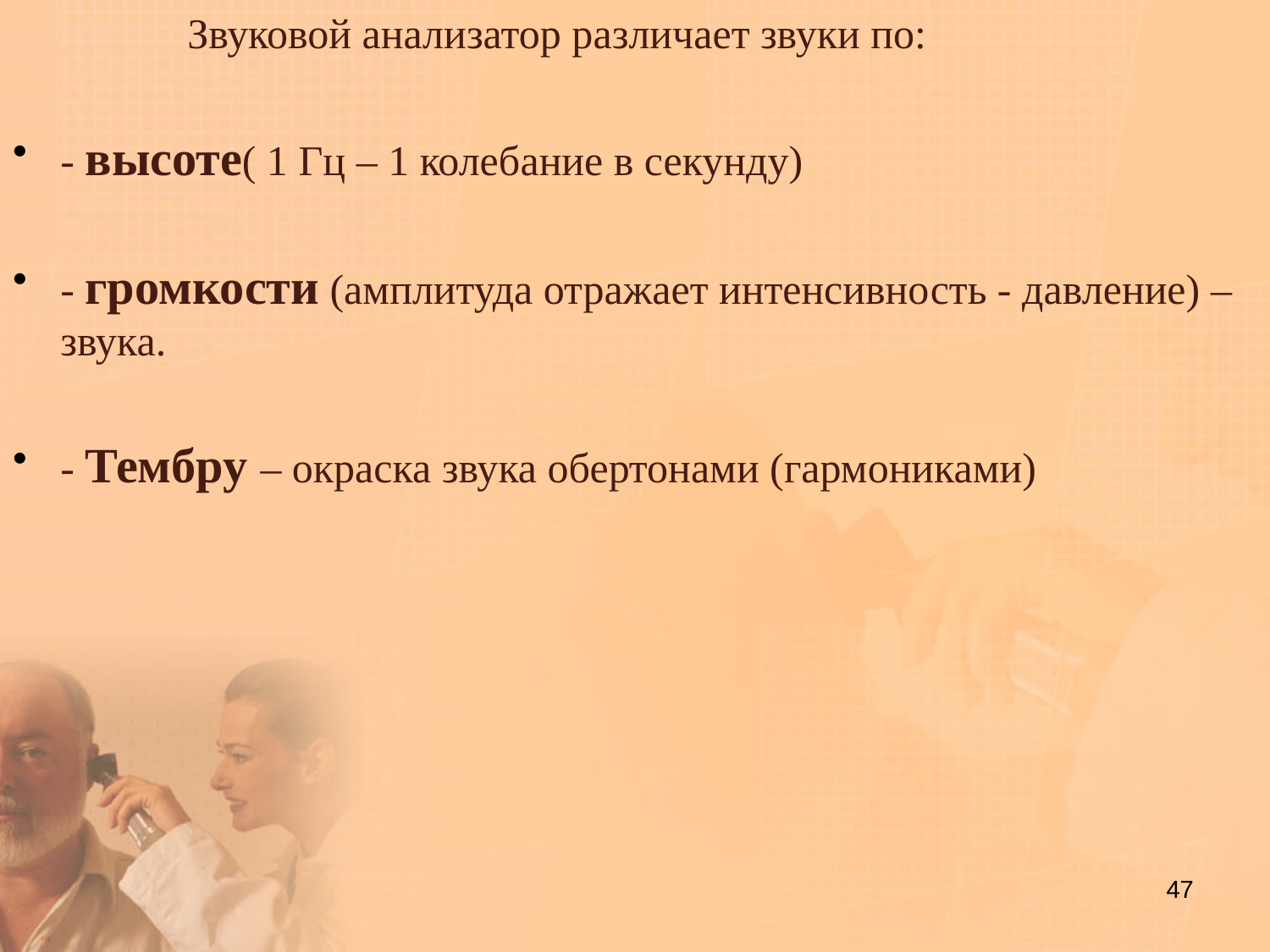

# Звуковой анализатор различает звуки по:

- высоте( 1 Гц – 1 колебание в секунду)

- громкости (амплитуда отражает интенсивность - давление) – звука.

- Тембру – окраска звука обертонами (гармониками)

47